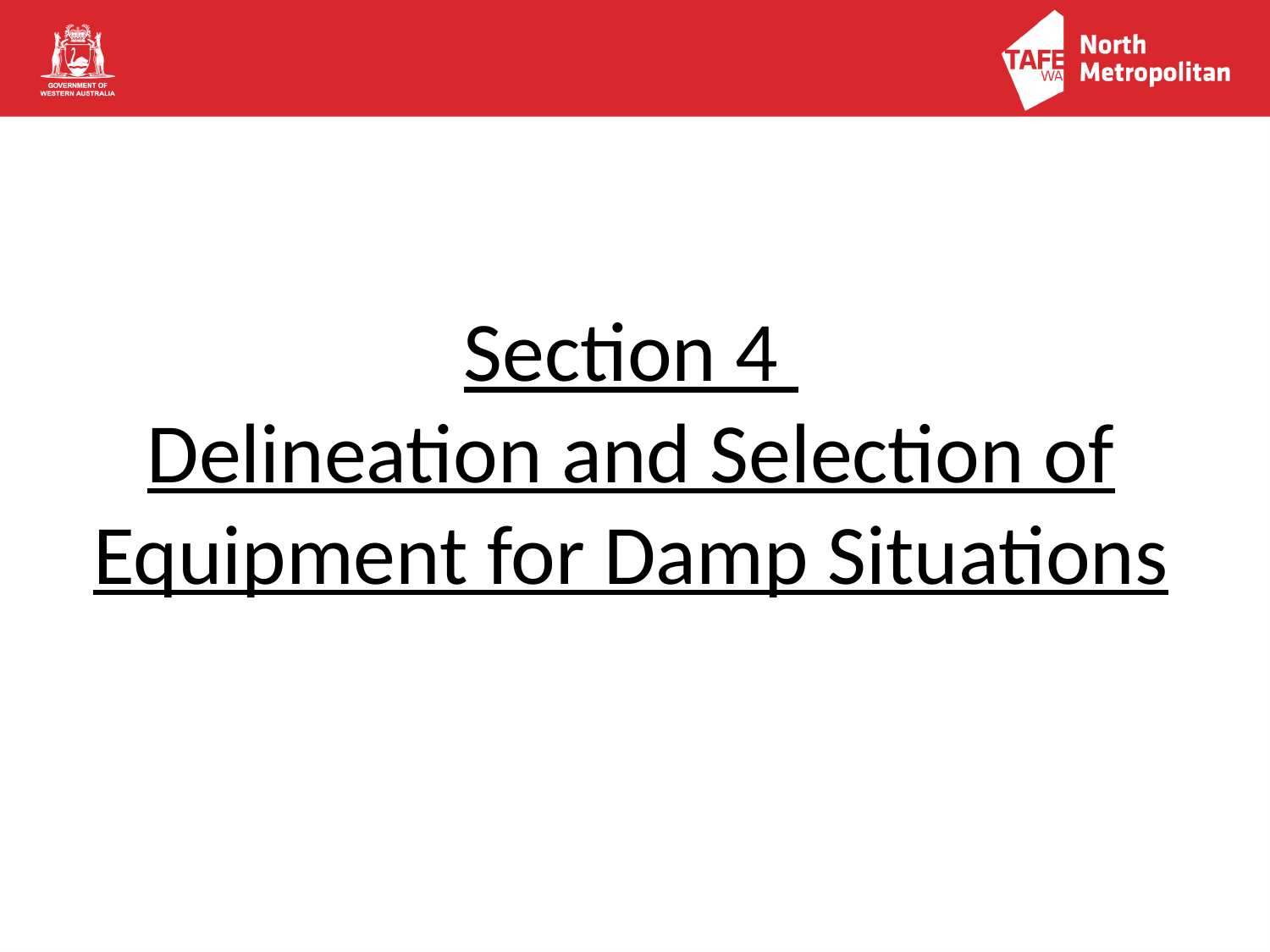

Section 4
Delineation and Selection of Equipment for Damp Situations